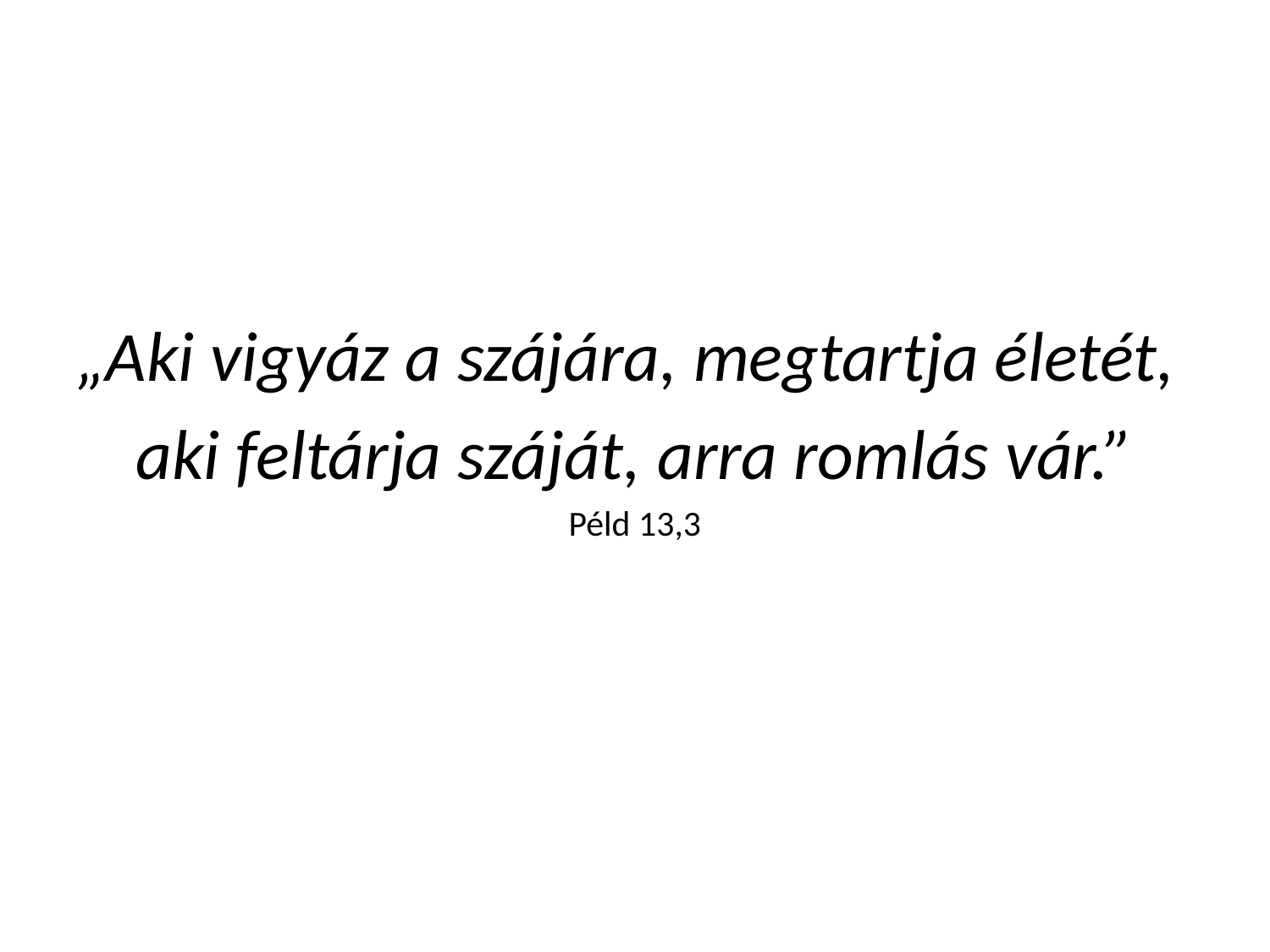

„Aki vigyáz a szájára, megtartja életét,
aki feltárja száját, arra romlás vár.”
Péld 13,3